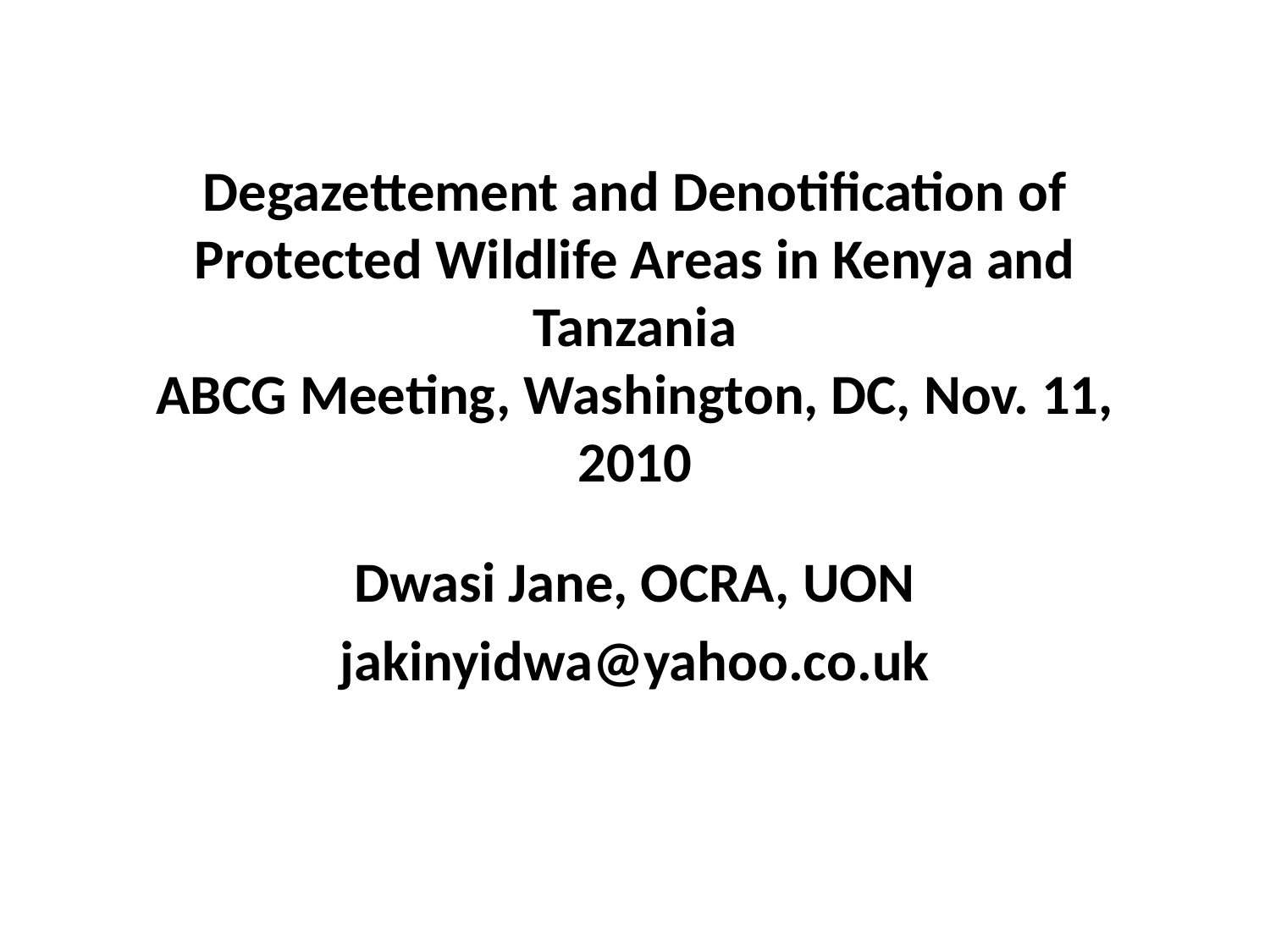

# Degazettement and Denotification of Protected Wildlife Areas in Kenya and Tanzania ABCG Meeting, Washington, DC, Nov. 11, 2010
Dwasi Jane, OCRA, UON
jakinyidwa@yahoo.co.uk